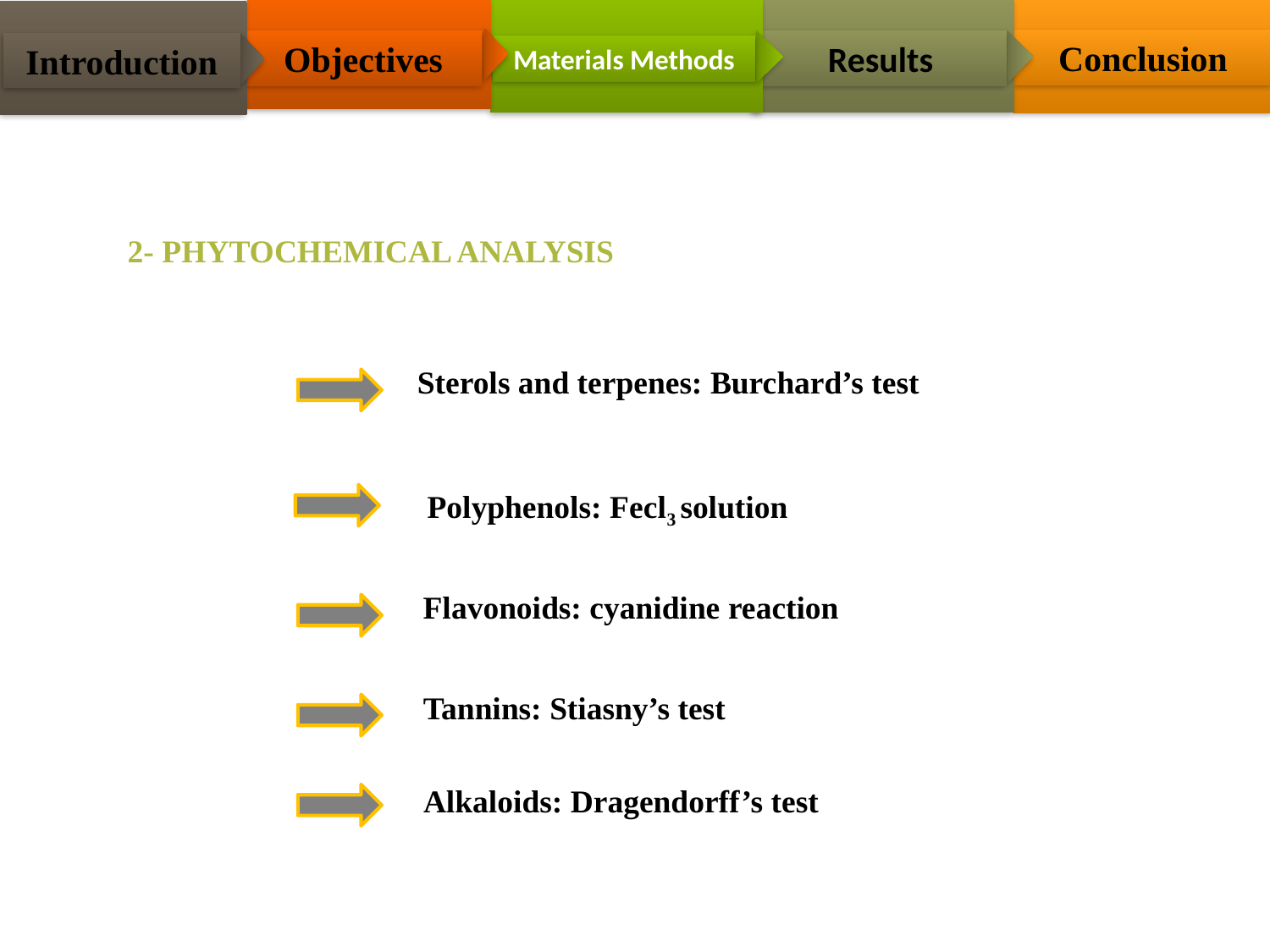

Conclusion
Results
Objectives
Introduction
Materials Methods
2- Phytochemical analysis
Sterols and terpenes: Burchard’s test

Polyphenols: Fecl3 solution

Flavonoids: cyanidine reaction

Tannins: Stiasny’s test

Alkaloids: Dragendorff’s test